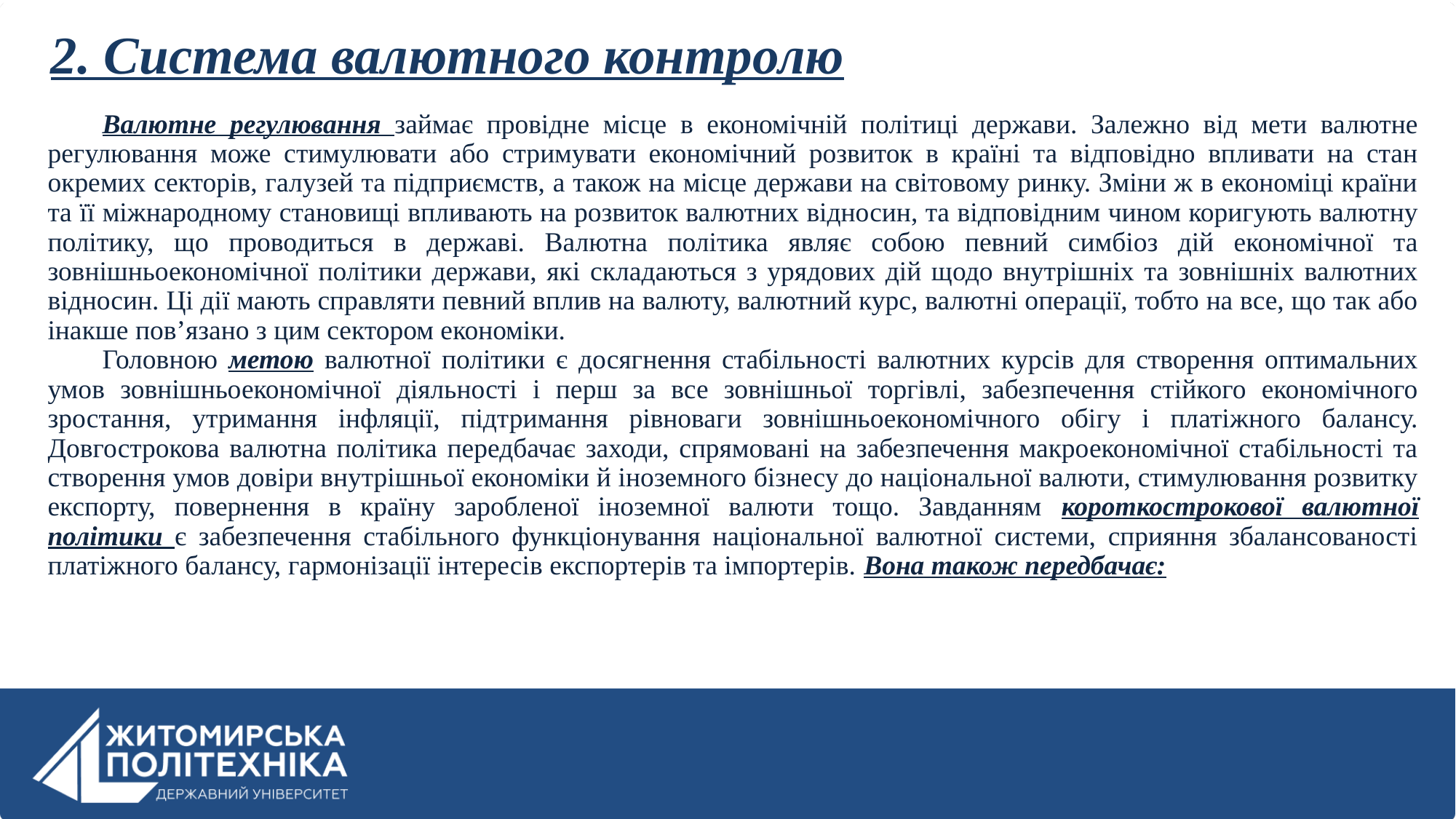

# 2. Система валютного контролю
Валютне регулювання займає провідне місце в економічній політиці держави. Залежно від мети валютне регулювання може стимулювати або стримувати економічний розвиток в країні та відповідно впливати на стан окремих секторів, галузей та підприємств, а також на місце держави на світовому ринку. Зміни ж в економіці країни та її міжнародному становищі впливають на розвиток валютних відносин, та відповідним чином коригують валютну політику, що проводиться в державі. Валютна політика являє собою певний симбіоз дій економічної та зовнішньоекономічної політики держави, які складаються з урядових дій щодо внутрішніх та зовнішніх валютних відносин. Ці дії мають справляти певний вплив на валюту, валютний курс, валютні операції, тобто на все, що так або інакше пов’язано з цим сектором економіки.
Головною метою валютної політики є досягнення стабільності валютних курсів для створення оптимальних умов зовнішньоекономічної діяльності і перш за все зовнішньої торгівлі, забезпечення стійкого економічного зростання, утримання інфляції, підтримання рівноваги зовнішньоекономічного обігу і платіжного балансу. Довгострокова валютна політика передбачає заходи, спрямовані на забезпечення макроекономічної стабільності та створення умов довіри внутрішньої економіки й іноземного бізнесу до національної валюти, стимулювання розвитку експорту, повернення в країну заробленої іноземної валюти тощо. Завданням короткострокової валютної політики є забезпечення стабільного функціонування національної валютної системи, сприяння збалансованості платіжного балансу, гармонізації інтересів експортерів та імпортерів. Вона також передбачає: